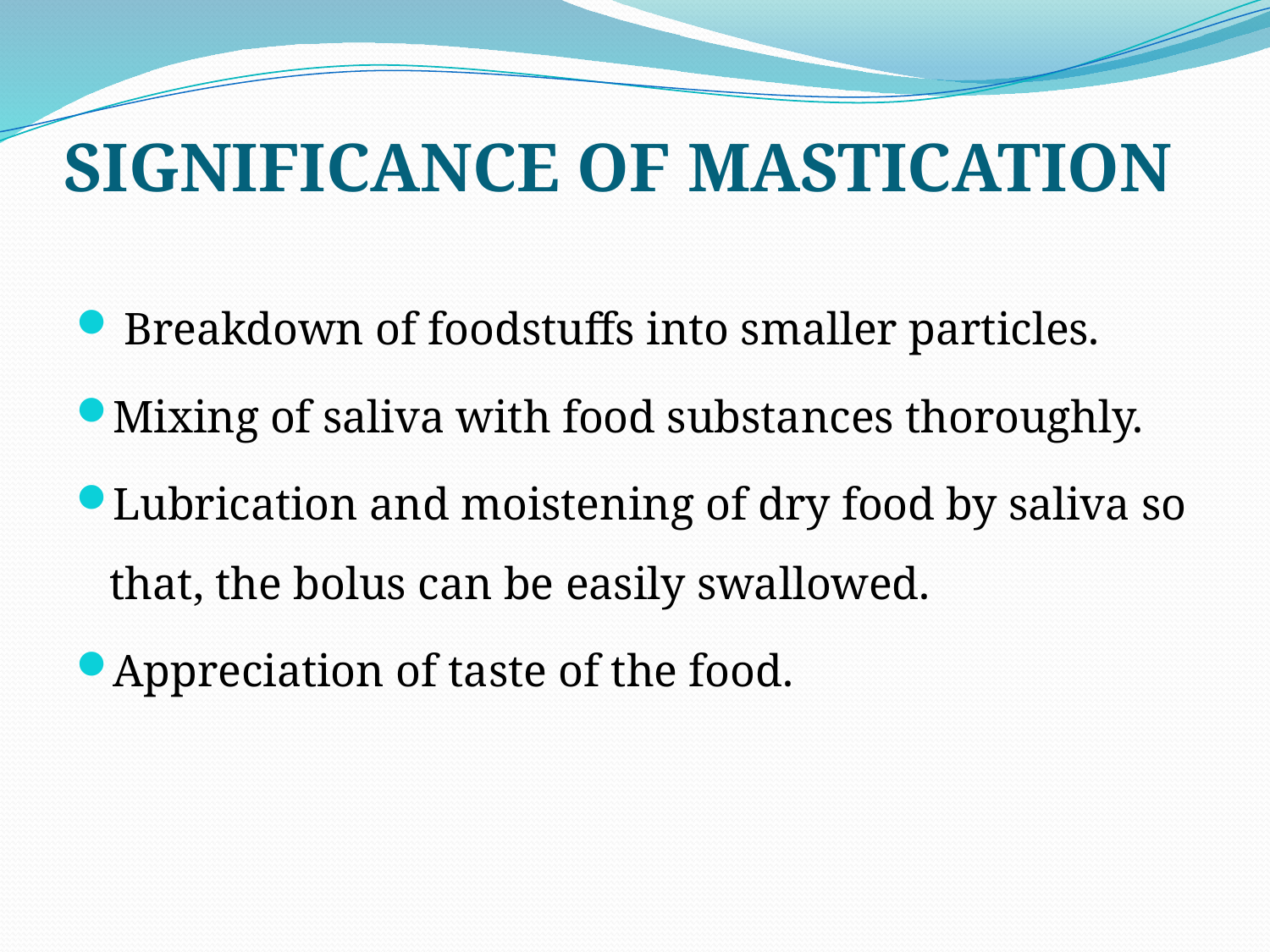

# SIGNIFICANCE OF MASTICATION
 Breakdown of foodstuffs into smaller particles.
Mixing of saliva with food substances thoroughly.
Lubrication and moistening of dry food by saliva so that, the bolus can be easily swallowed.
Appreciation of taste of the food.